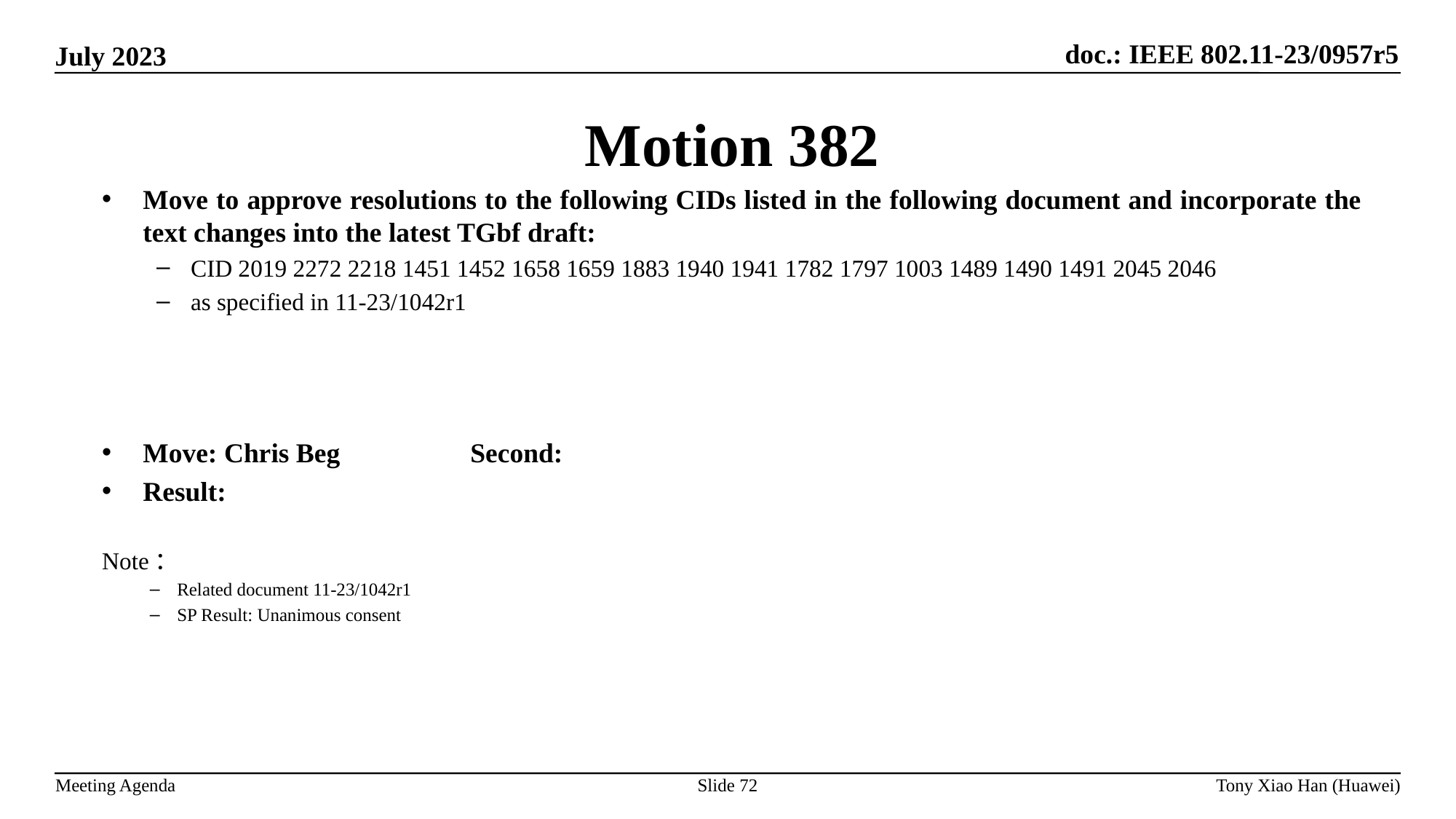

Motion 382

Move to approve resolutions to the following CIDs listed in the following document and incorporate the text changes into the latest TGbf draft:
CID 2019 2272 2218 1451 1452 1658 1659 1883 1940 1941 1782 1797 1003 1489 1490 1491 2045 2046
as specified in 11-23/1042r1

Move: Chris Beg 		Second:
Result:

Note：
Related document 11-23/1042r1
SP Result: Unanimous consent